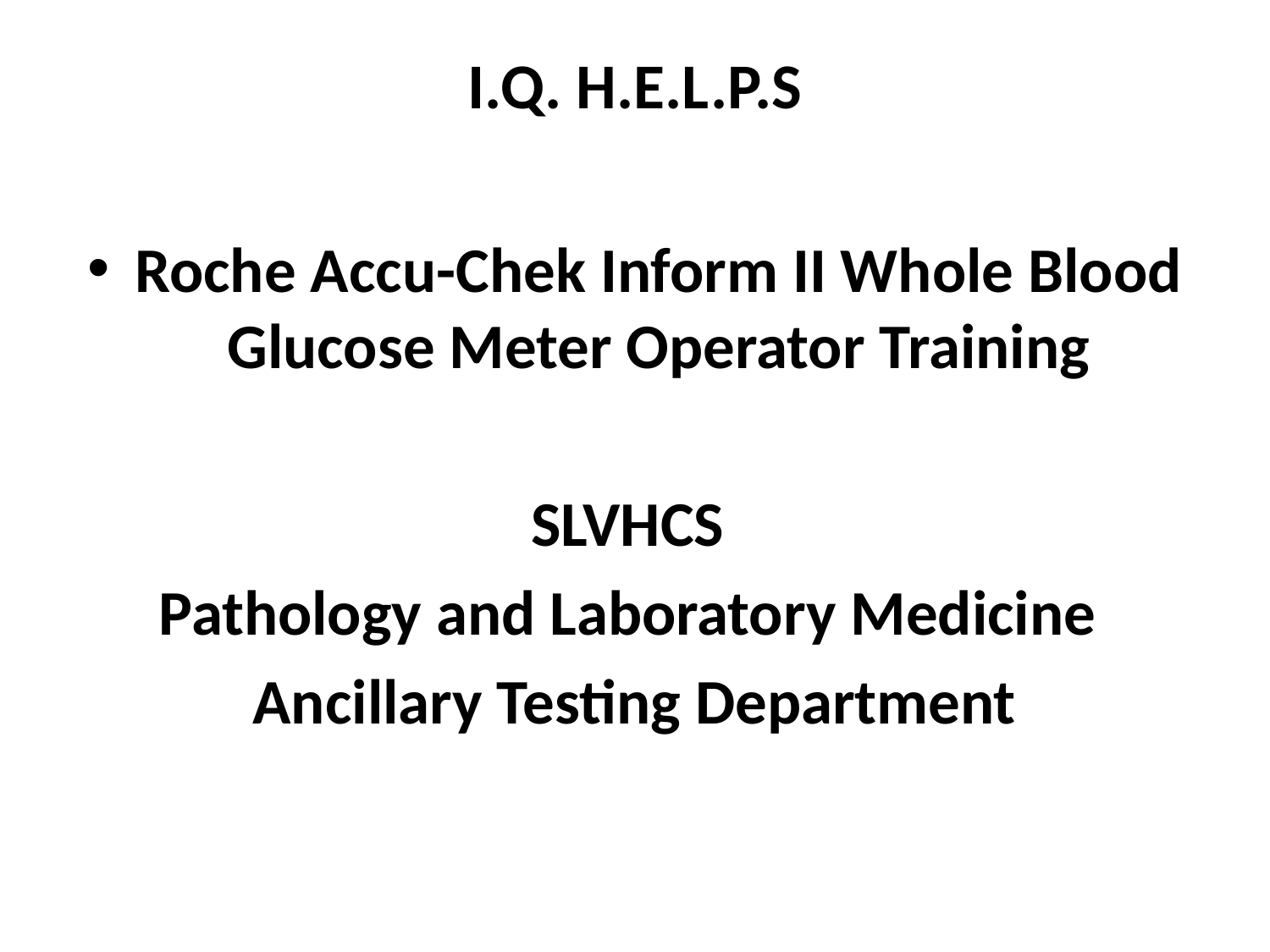

# I.Q. H.E.L.P.S
Roche Accu-Chek Inform II Whole Blood Glucose Meter Operator Training

SLVHCS
Pathology and Laboratory Medicine
Ancillary Testing Department